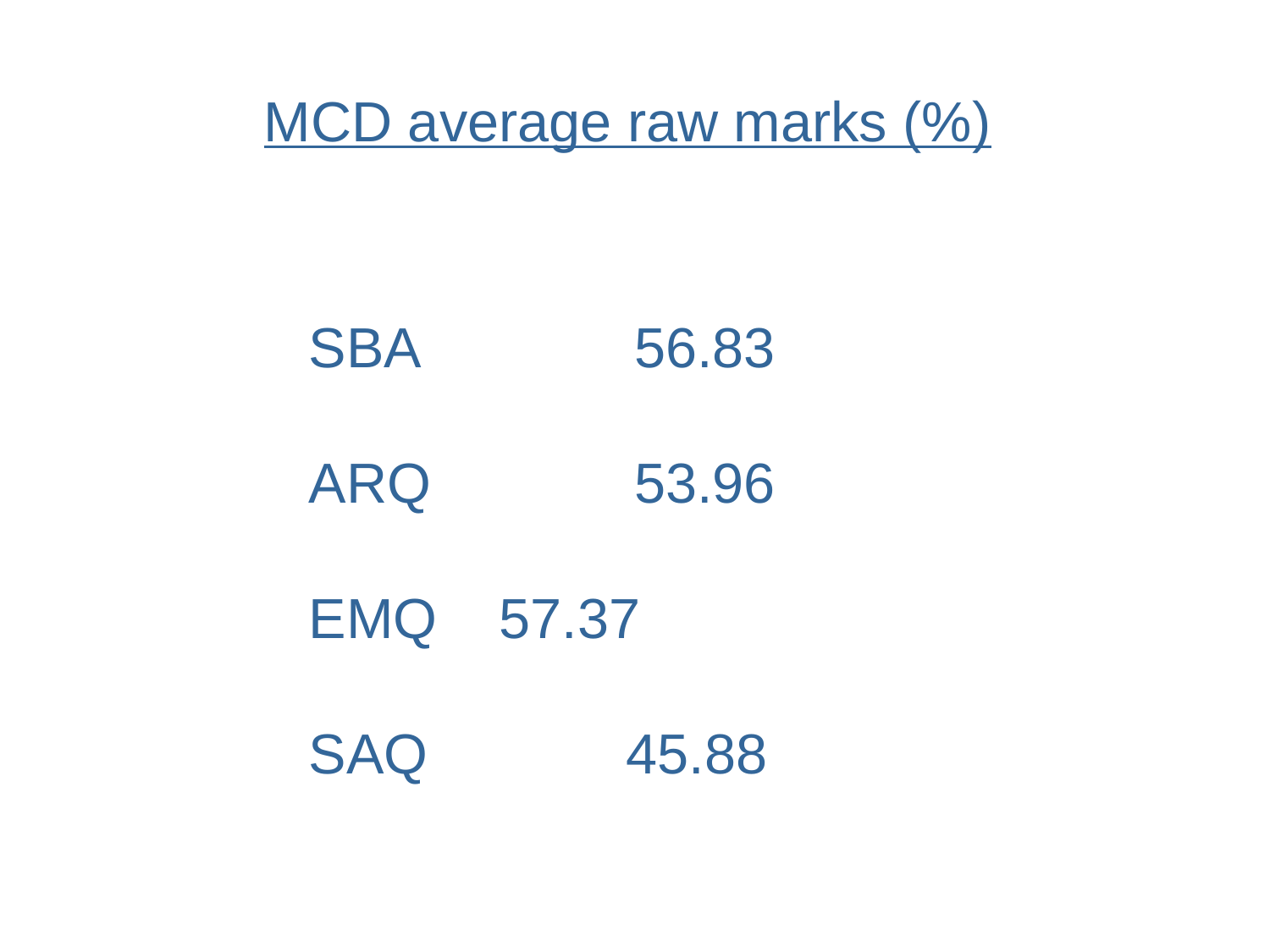

MCD average raw marks (%)

SBA		56.83

ARQ		53.96

EMQ	57.37

SAQ		45.88